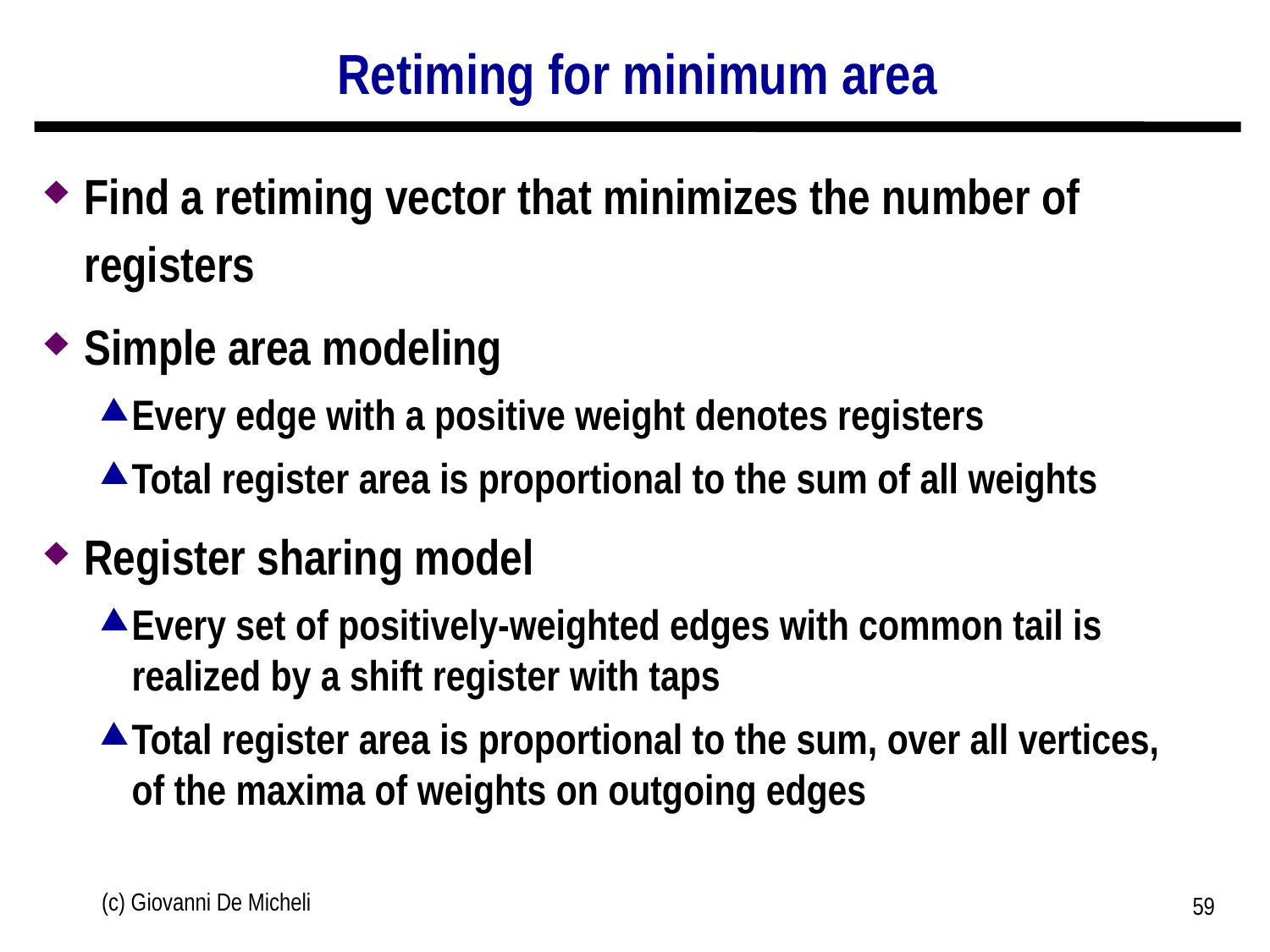

# Retiming for minimum area
Find a retiming vector that minimizes the number of registers
Simple area modeling
Every edge with a positive weight denotes registers
Total register area is proportional to the sum of all weights
Register sharing model
Every set of positively-weighted edges with common tail is realized by a shift register with taps
Total register area is proportional to the sum, over all vertices,    of the maxima of weights on outgoing edges
(c) Giovanni De Micheli
59